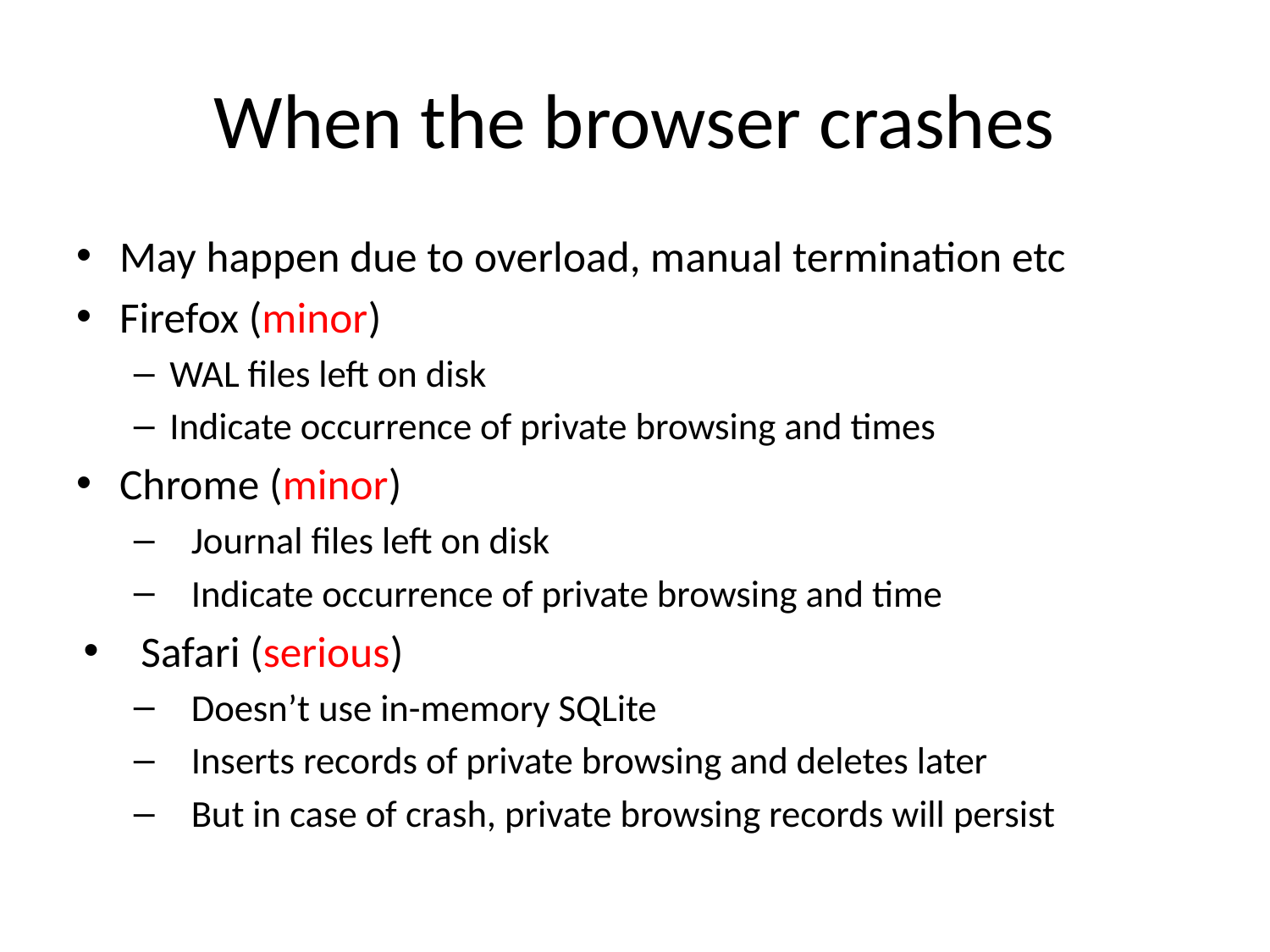

# When the browser crashes
May happen due to overload, manual termination etc
Firefox (minor)
WAL files left on disk
Indicate occurrence of private browsing and times
Chrome (minor)
Journal files left on disk
Indicate occurrence of private browsing and time
Safari (serious)
Doesn’t use in-memory SQLite
Inserts records of private browsing and deletes later
But in case of crash, private browsing records will persist